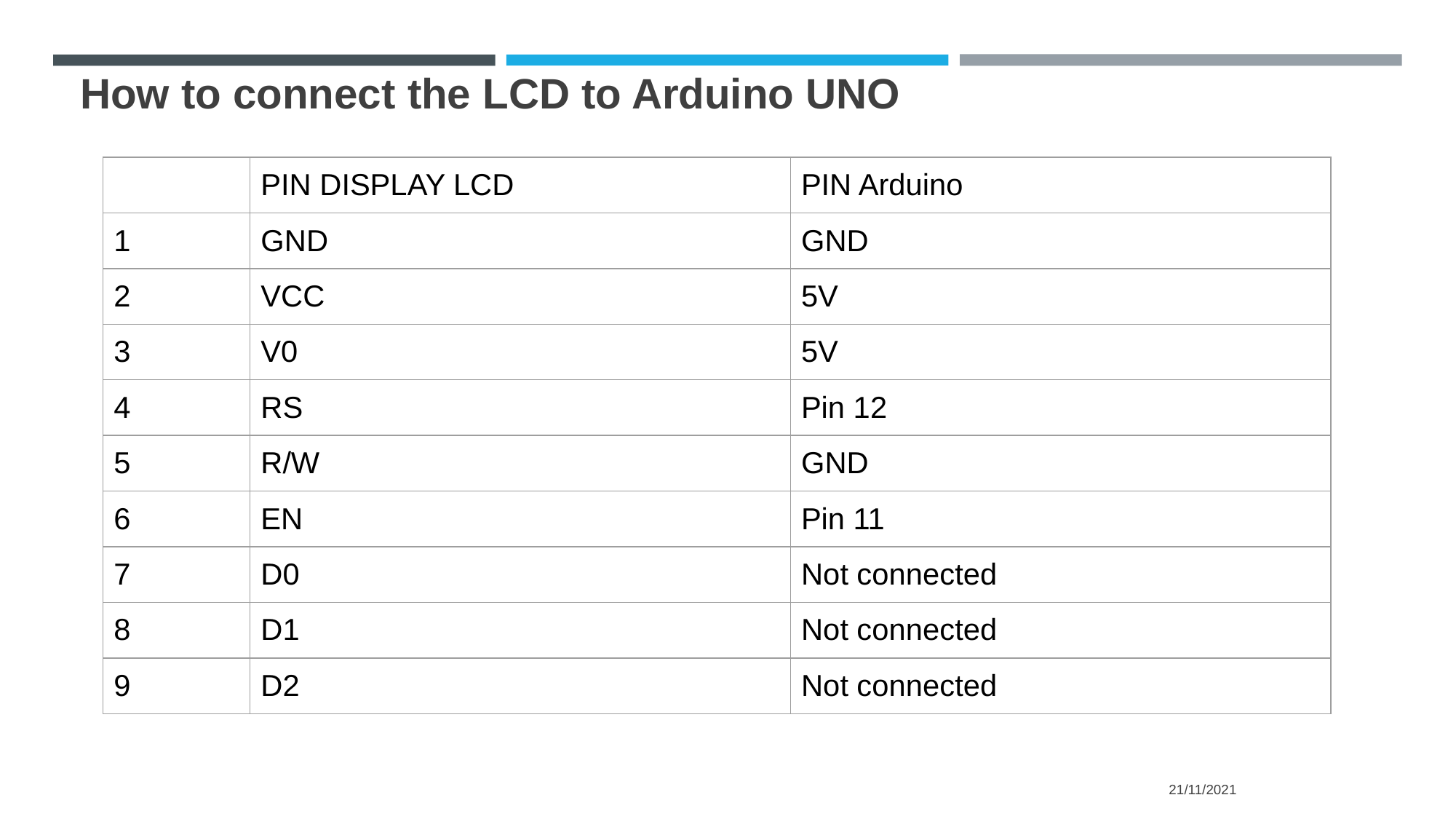

# How to connect the LCD to Arduino UNO

|  | PIN DISPLAY LCD | PIN Arduino |
| --- | --- | --- |
| 1 | GND | GND |
| 2 | VCC | 5V |
| 3 | V0 | 5V |
| 4 | RS | Pin 12 |
| 5 | R/W | GND |
| 6 | EN | Pin 11 |
| 7 | D0 | Not connected |
| 8 | D1 | Not connected |
| 9 | D2 | Not connected |
21/11/2021